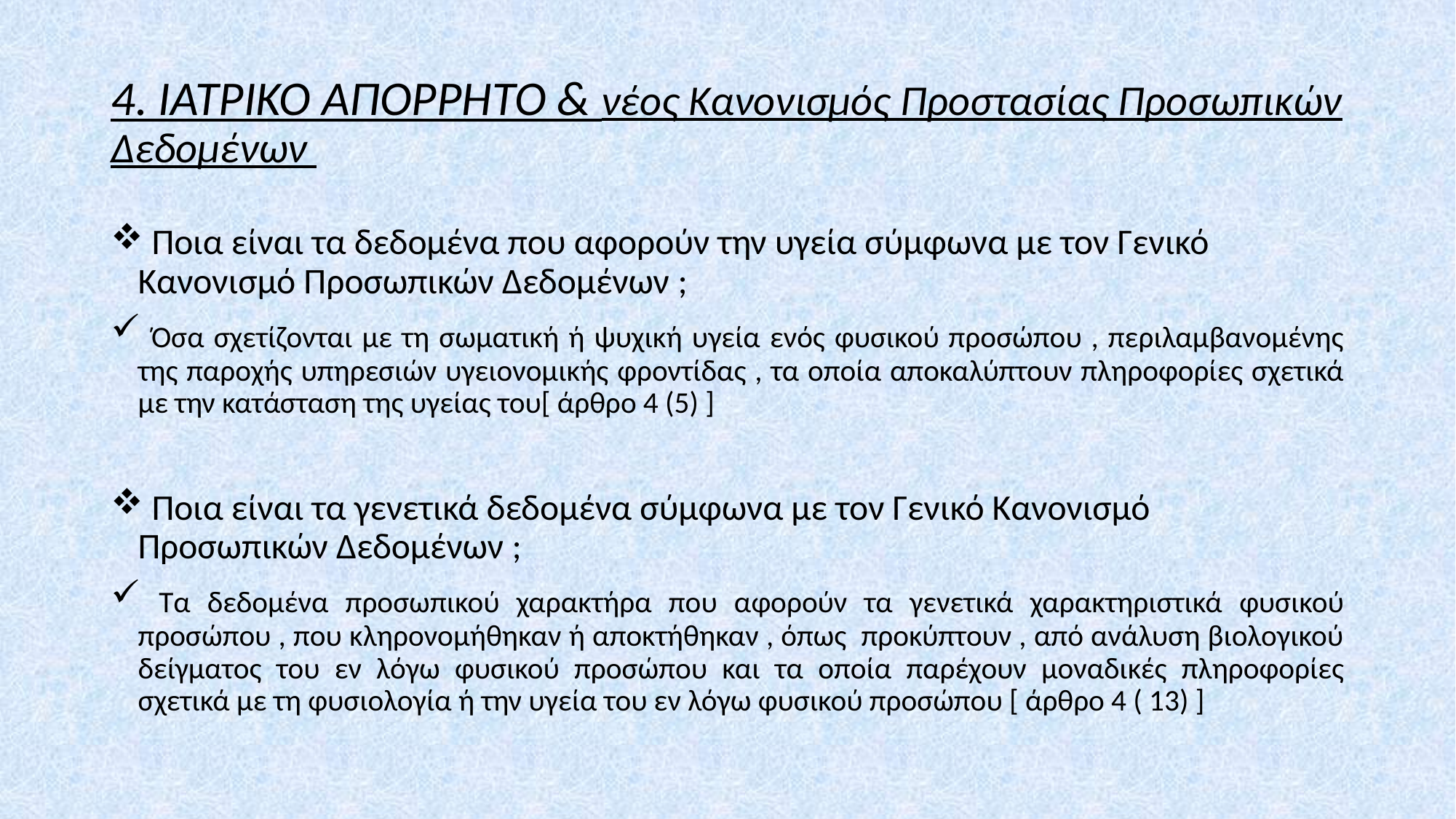

# 4. ΙΑΤΡΙΚΟ ΑΠΟΡΡΗΤΟ & νέος Κανονισμός Προστασίας Προσωπικών Δεδομένων
 Ποια είναι τα δεδομένα που αφορούν την υγεία σύμφωνα με τον Γενικό Κανονισμό Προσωπικών Δεδομένων ;
 Όσα σχετίζονται με τη σωματική ή ψυχική υγεία ενός φυσικού προσώπου , περιλαμβανομένης της παροχής υπηρεσιών υγειονομικής φροντίδας , τα οποία αποκαλύπτουν πληροφορίες σχετικά με την κατάσταση της υγείας του[ άρθρο 4 (5) ]

 Ποια είναι τα γενετικά δεδομένα σύμφωνα με τον Γενικό Κανονισμό Προσωπικών Δεδομένων ;
 Τα δεδομένα προσωπικού χαρακτήρα που αφορούν τα γενετικά χαρακτηριστικά φυσικού προσώπου , που κληρονομήθηκαν ή αποκτήθηκαν , όπως  προκύπτουν , από ανάλυση βιολογικού δείγματος του εν λόγω φυσικού προσώπου και τα οποία παρέχουν μοναδικές πληροφορίες σχετικά με τη φυσιολογία ή την υγεία του εν λόγω φυσικού προσώπου [ άρθρο 4 ( 13) ]